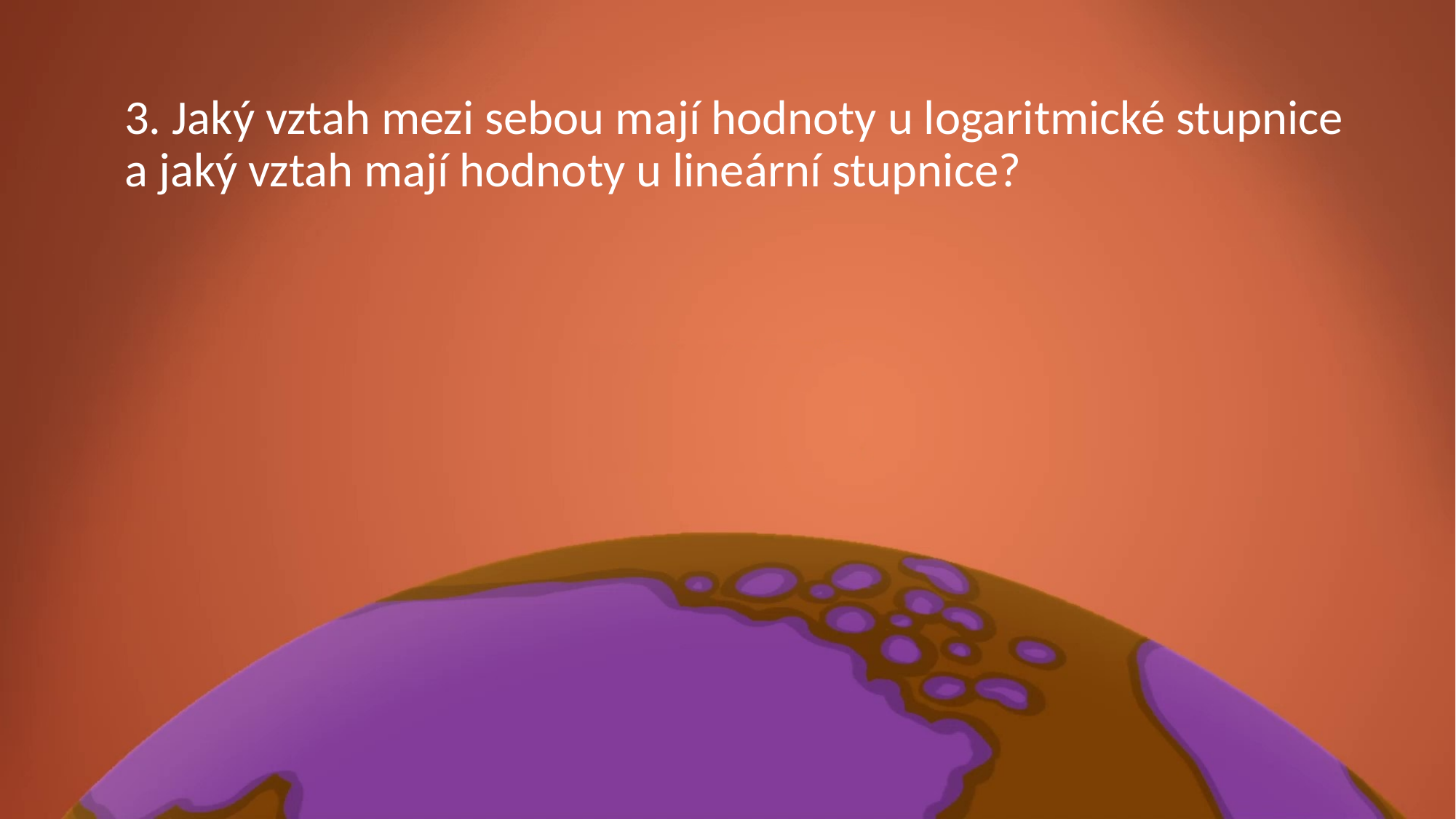

3. Jaký vztah mezi sebou mají hodnoty u logaritmické stupnice a jaký vztah mají hodnoty u lineární stupnice?